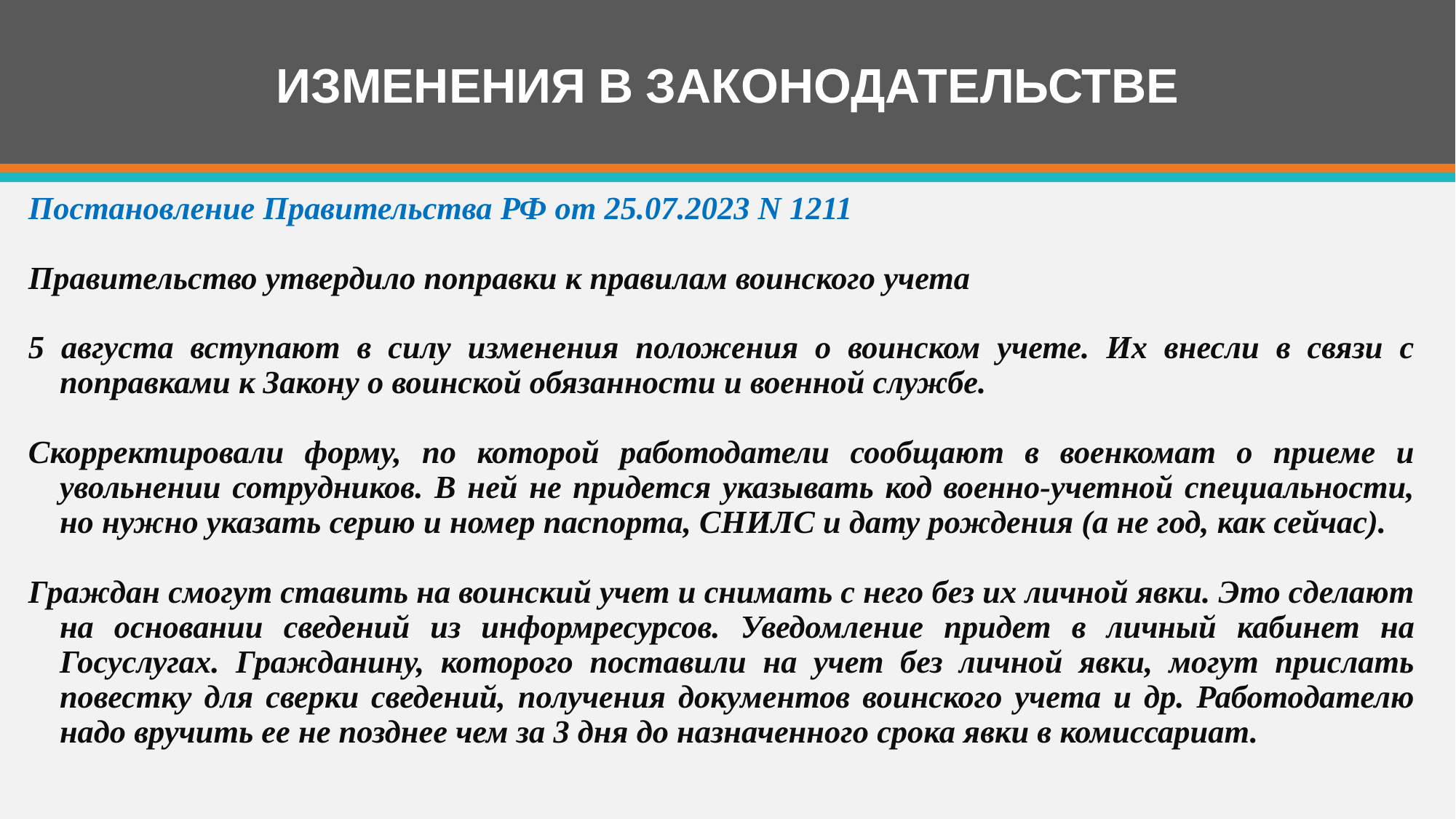

# ИЗМЕНЕНИЯ В ЗАКОНОДАТЕЛЬСТВЕ
Постановление Правительства РФ от 25.07.2023 N 1211

Правительство утвердило поправки к правилам воинского учета

5 августа вступают в силу изменения положения о воинском учете. Их внесли в связи с поправками к Закону о воинской обязанности и военной службе.

Скорректировали форму, по которой работодатели сообщают в военкомат о приеме и увольнении сотрудников. В ней не придется указывать код военно-учетной специальности, но нужно указать серию и номер паспорта, СНИЛС и дату рождения (а не год, как сейчас).

Граждан смогут ставить на воинский учет и снимать с него без их личной явки. Это сделают на основании сведений из информресурсов. Уведомление придет в личный кабинет на Госуслугах. Гражданину, которого поставили на учет без личной явки, могут прислать повестку для сверки сведений, получения документов воинского учета и др. Работодателю надо вручить ее не позднее чем за 3 дня до назначенного срока явки в комиссариат.